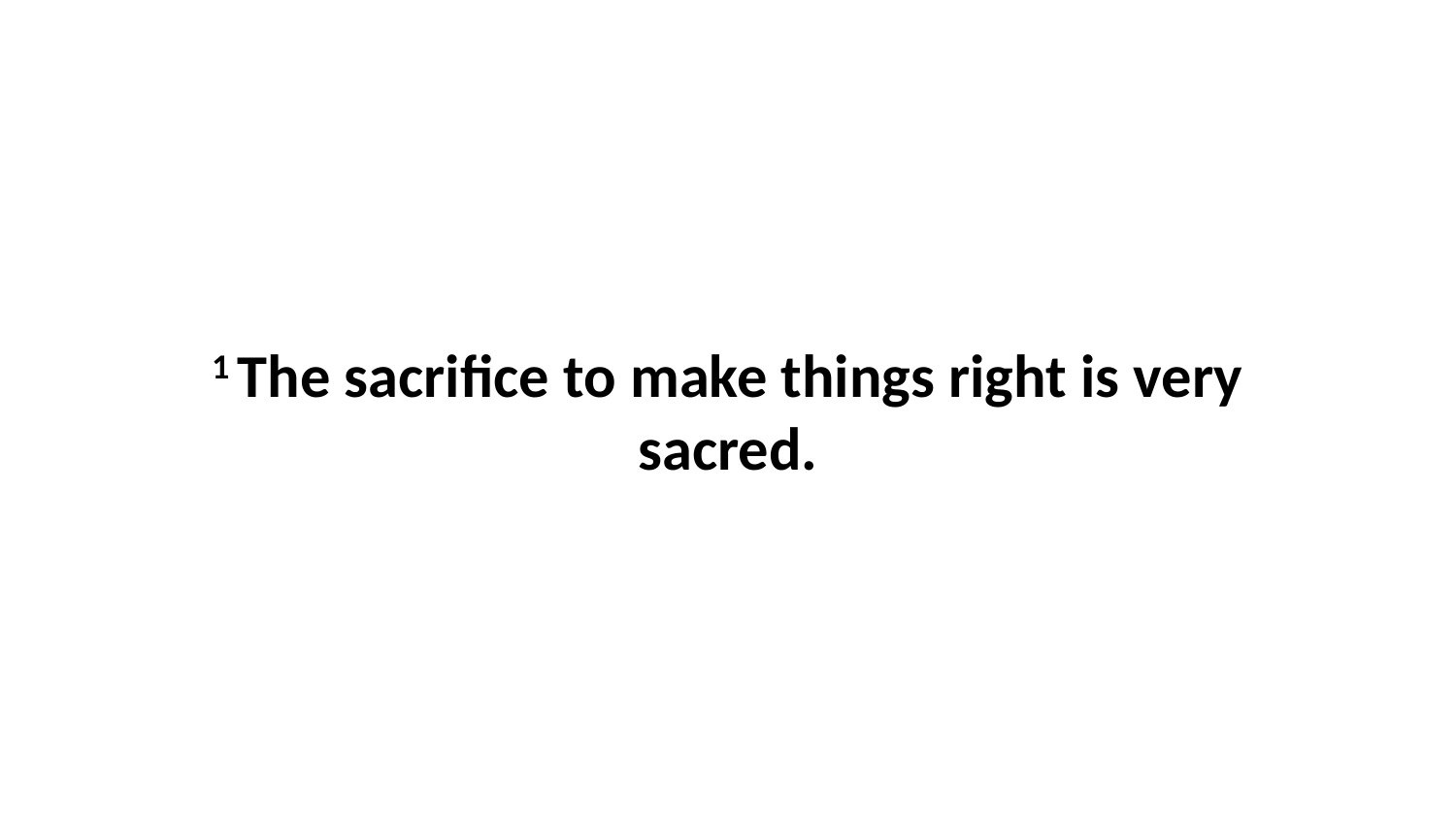

1 The sacrifice to make things right is very sacred.